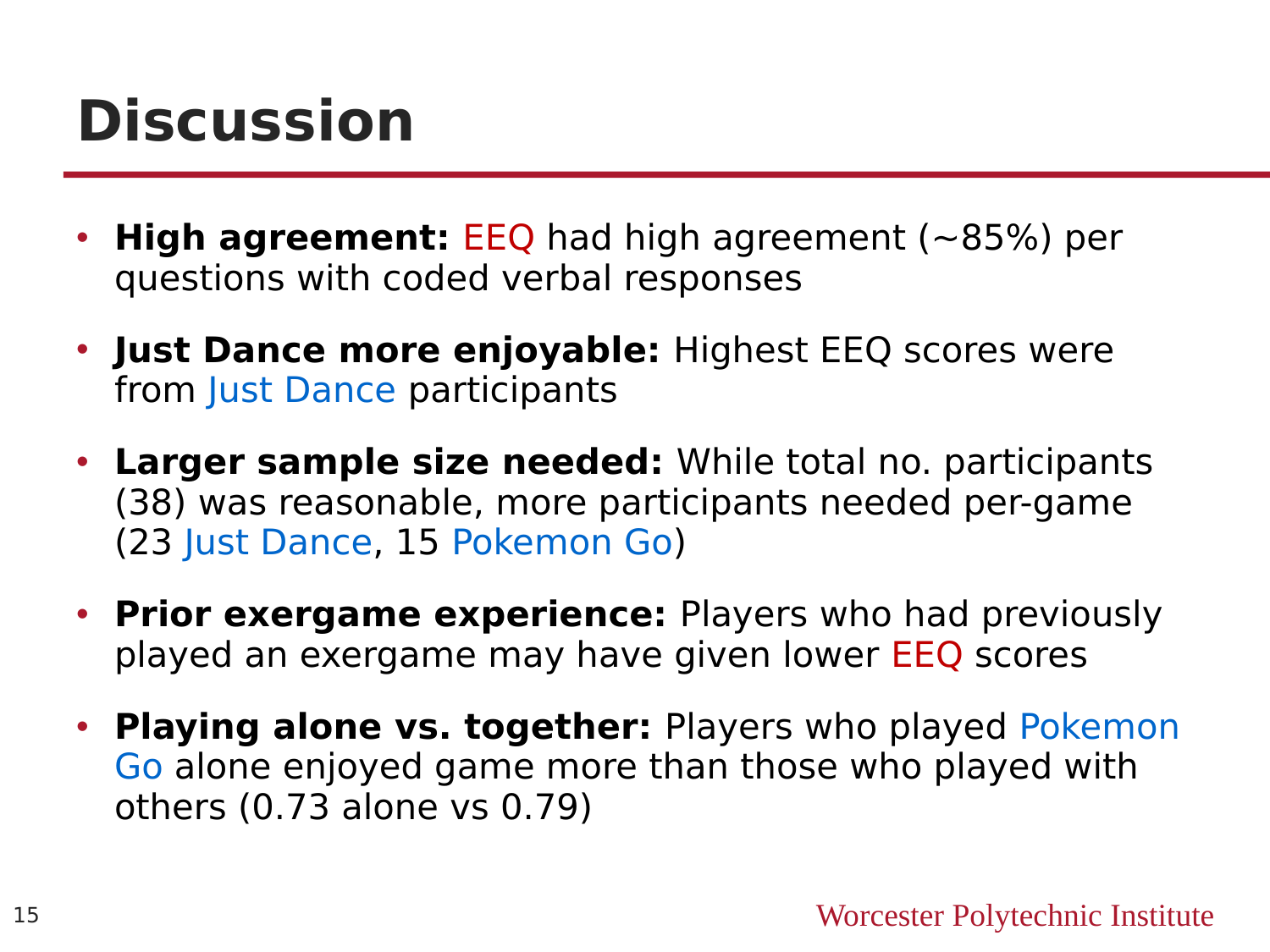

# Discussion
High agreement: EEQ had high agreement (~85%) per questions with coded verbal responses
Just Dance more enjoyable: Highest EEQ scores were from Just Dance participants
Larger sample size needed: While total no. participants (38) was reasonable, more participants needed per-game (23 Just Dance, 15 Pokemon Go)
Prior exergame experience: Players who had previously played an exergame may have given lower EEQ scores
Playing alone vs. together: Players who played Pokemon Go alone enjoyed game more than those who played with others (0.73 alone vs 0.79)
15